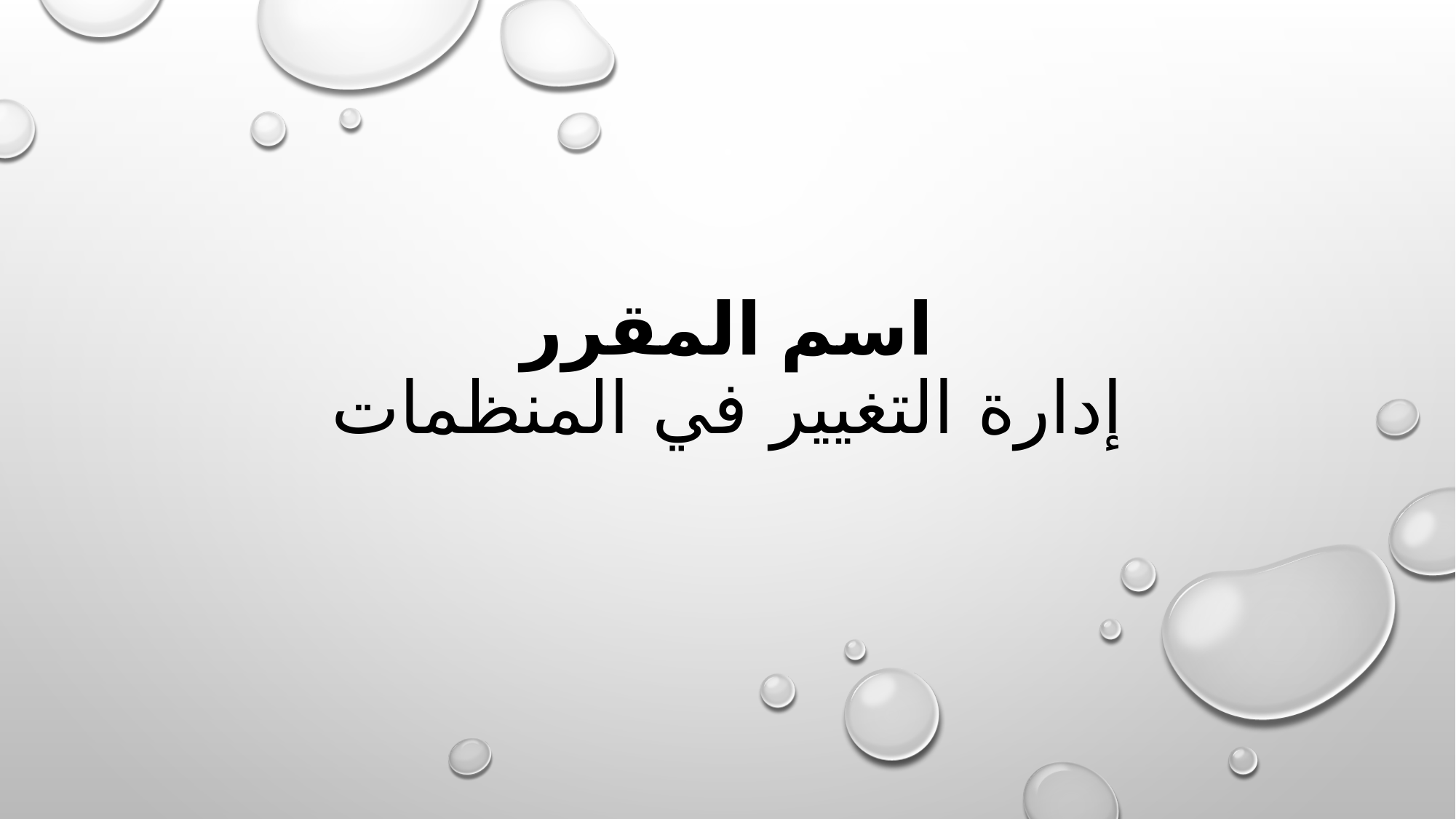

# اسم المقرر إدارة التغيير في المنظمات